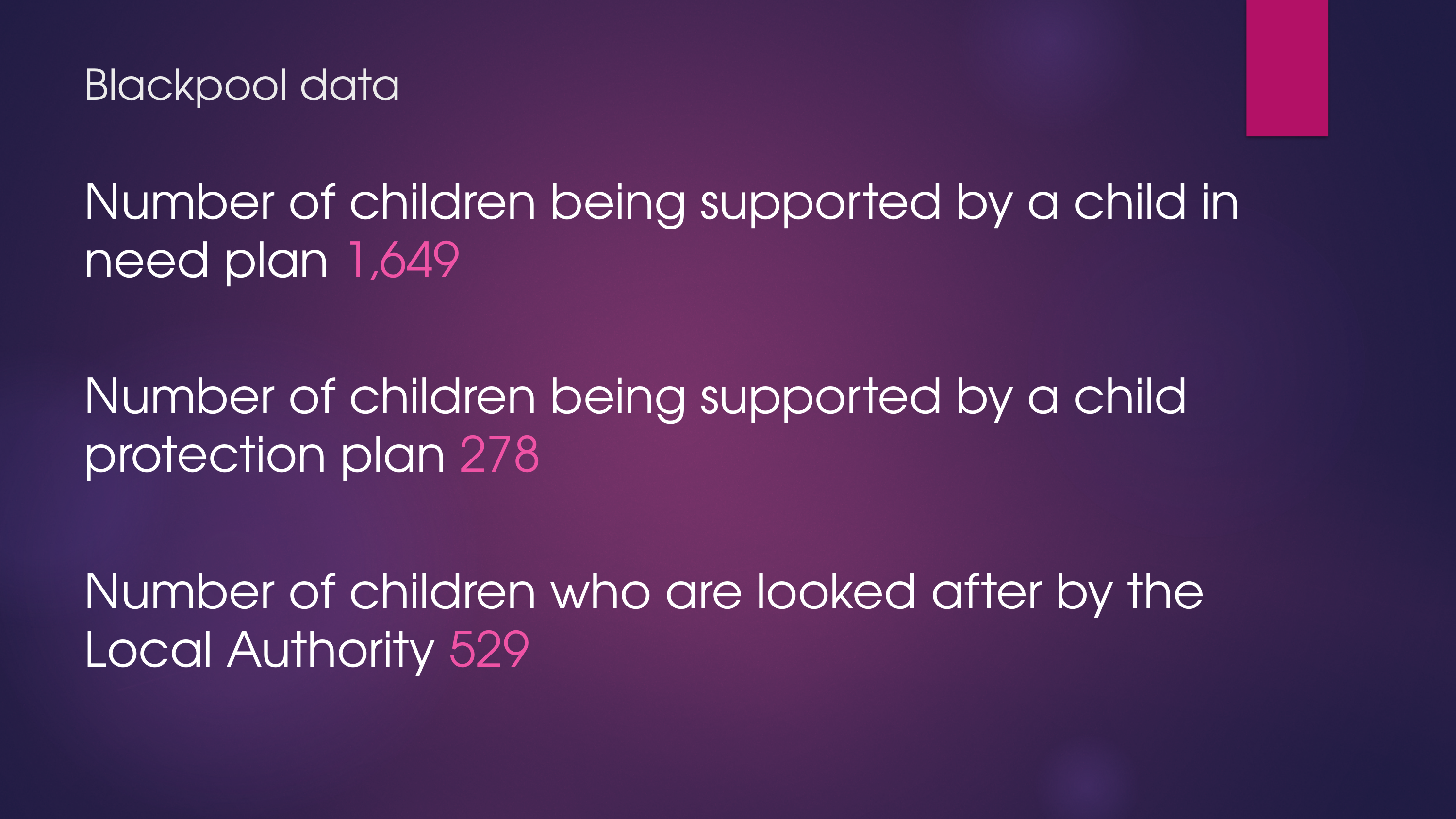

# Blackpool data
Number of children being supported by a child in need plan 1,649

Number of children being supported by a child protection plan 278

Number of children who are looked after by the Local Authority 529